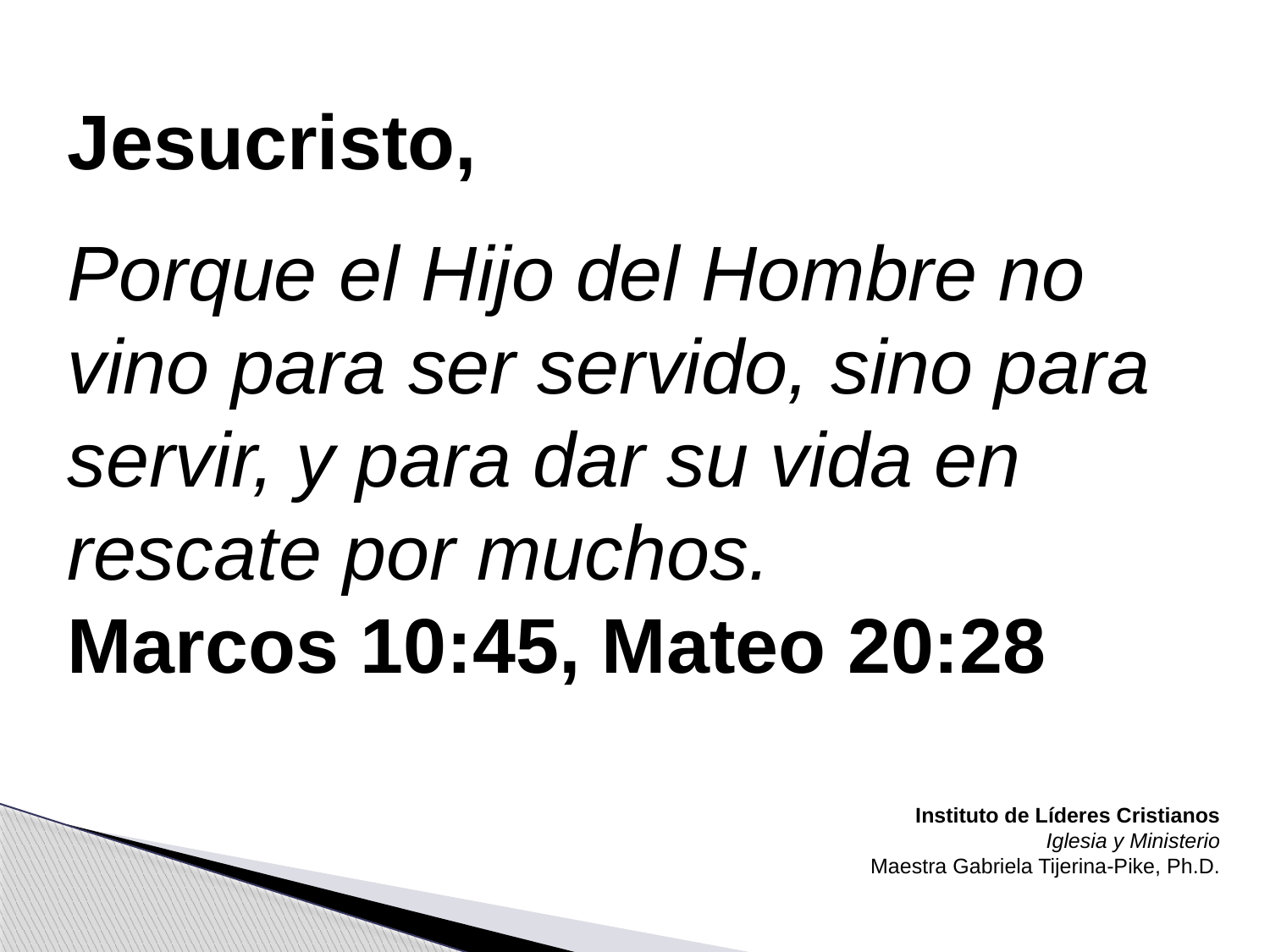

Jesucristo,

Porque el Hijo del Hombre no vino para ser servido, sino para servir, y para dar su vida en rescate por muchos.
Marcos 10:45, Mateo 20:28
Instituto de Líderes Cristianos
Iglesia y Ministerio
Maestra Gabriela Tijerina-Pike, Ph.D.